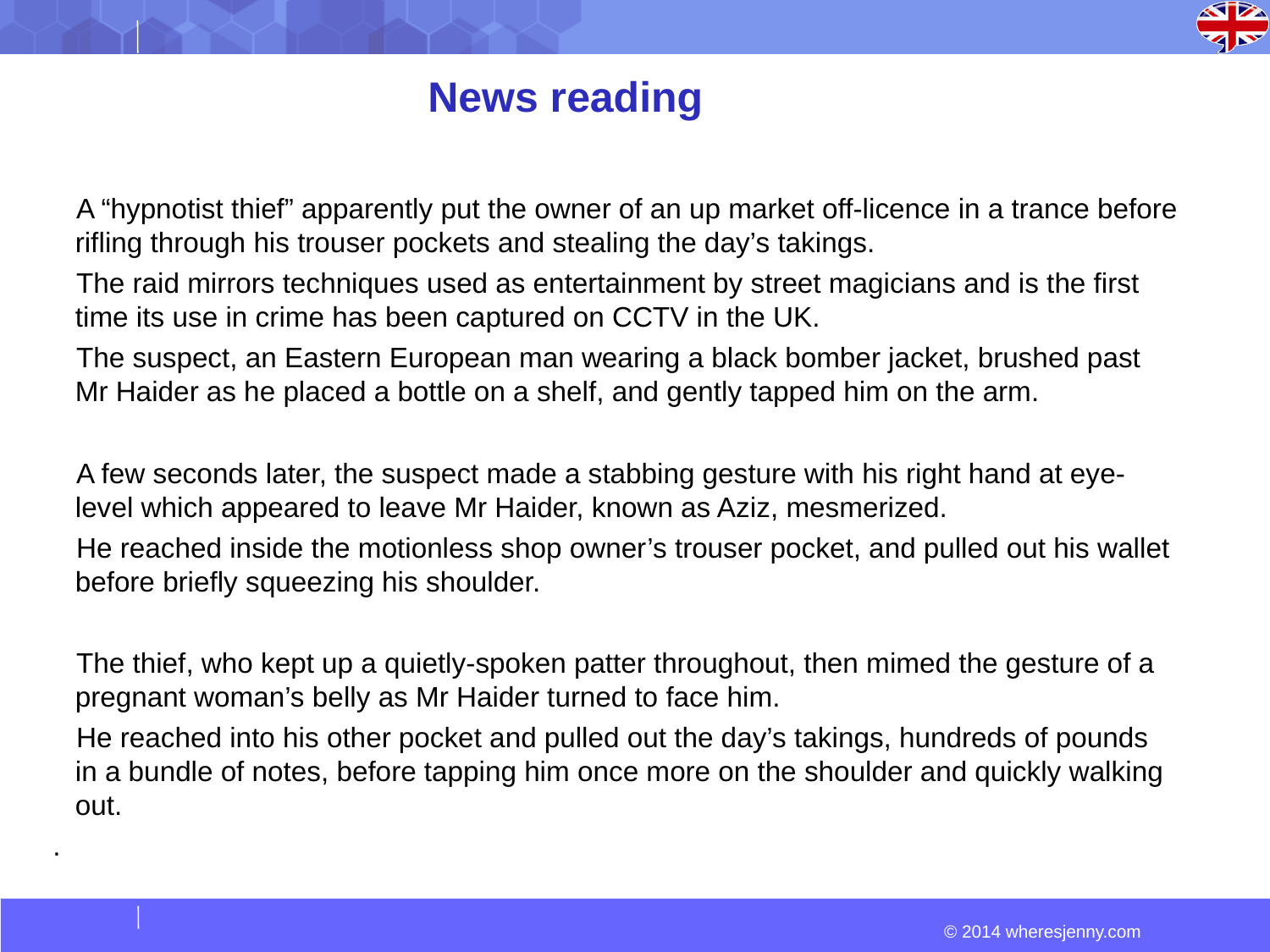

News reading
   A “hypnotist thief” apparently put the owner of an up market off-licence in a trance before rifling through his trouser pockets and stealing the day’s takings.
   The raid mirrors techniques used as entertainment by street magicians and is the first time its use in crime has been captured on CCTV in the UK.
   The suspect, an Eastern European man wearing a black bomber jacket, brushed past Mr Haider as he placed a bottle on a shelf, and gently tapped him on the arm.

   A few seconds later, the suspect made a stabbing gesture with his right hand at eye-level which appeared to leave Mr Haider, known as Aziz, mesmerized.
   He reached inside the motionless shop owner’s trouser pocket, and pulled out his wallet before briefly squeezing his shoulder.

   The thief, who kept up a quietly-spoken patter throughout, then mimed the gesture of a pregnant woman’s belly as Mr Haider turned to face him.
   He reached into his other pocket and pulled out the day’s takings, hundreds of pounds in a bundle of notes, before tapping him once more on the shoulder and quickly walking out.
.